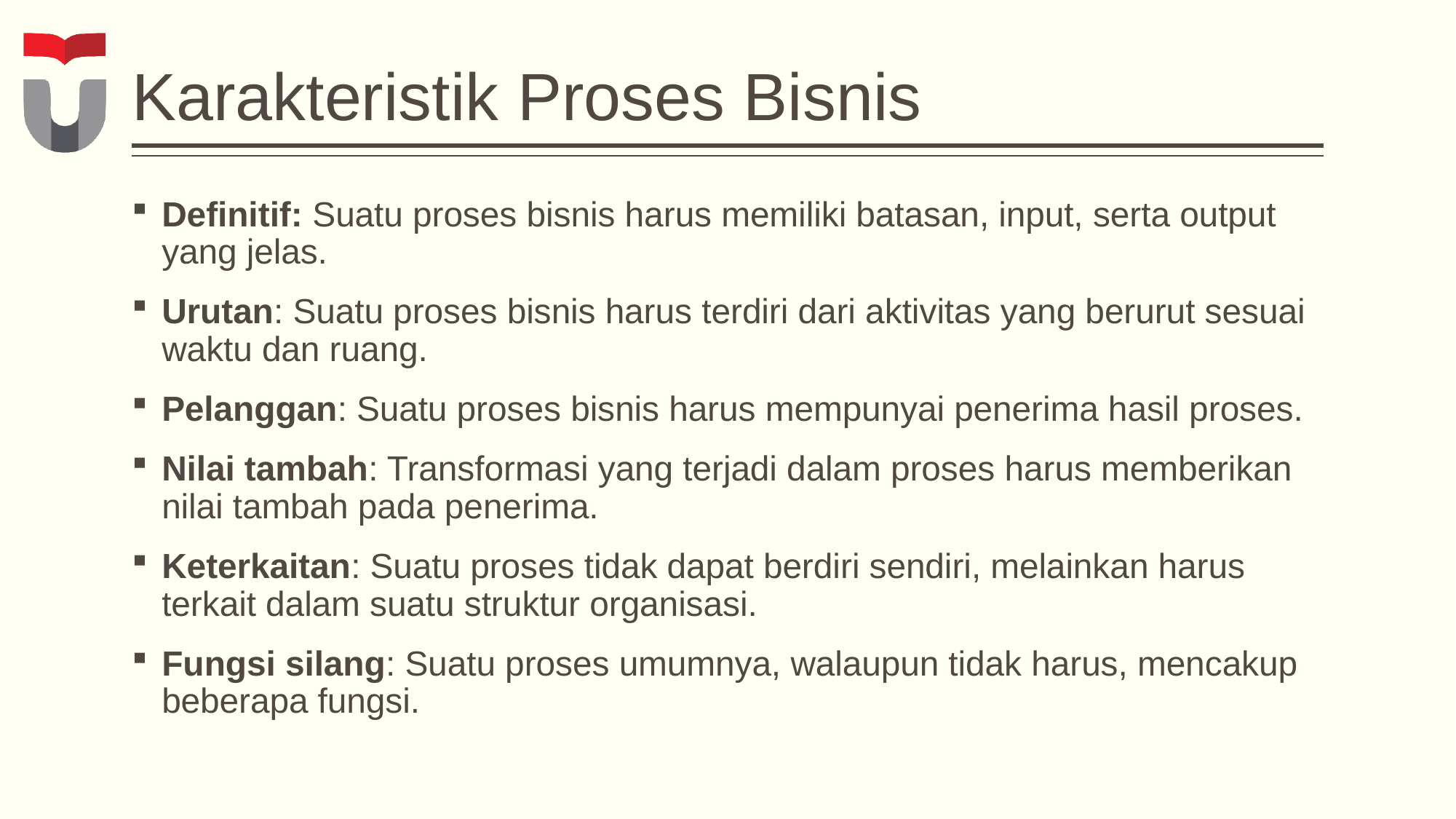

# Karakteristik Proses Bisnis
Definitif: Suatu proses bisnis harus memiliki batasan, input, serta output yang jelas.
Urutan: Suatu proses bisnis harus terdiri dari aktivitas yang berurut sesuai waktu dan ruang.
Pelanggan: Suatu proses bisnis harus mempunyai penerima hasil proses.
Nilai tambah: Transformasi yang terjadi dalam proses harus memberikan nilai tambah pada penerima.
Keterkaitan: Suatu proses tidak dapat berdiri sendiri, melainkan harus terkait dalam suatu struktur organisasi.
Fungsi silang: Suatu proses umumnya, walaupun tidak harus, mencakup beberapa fungsi.